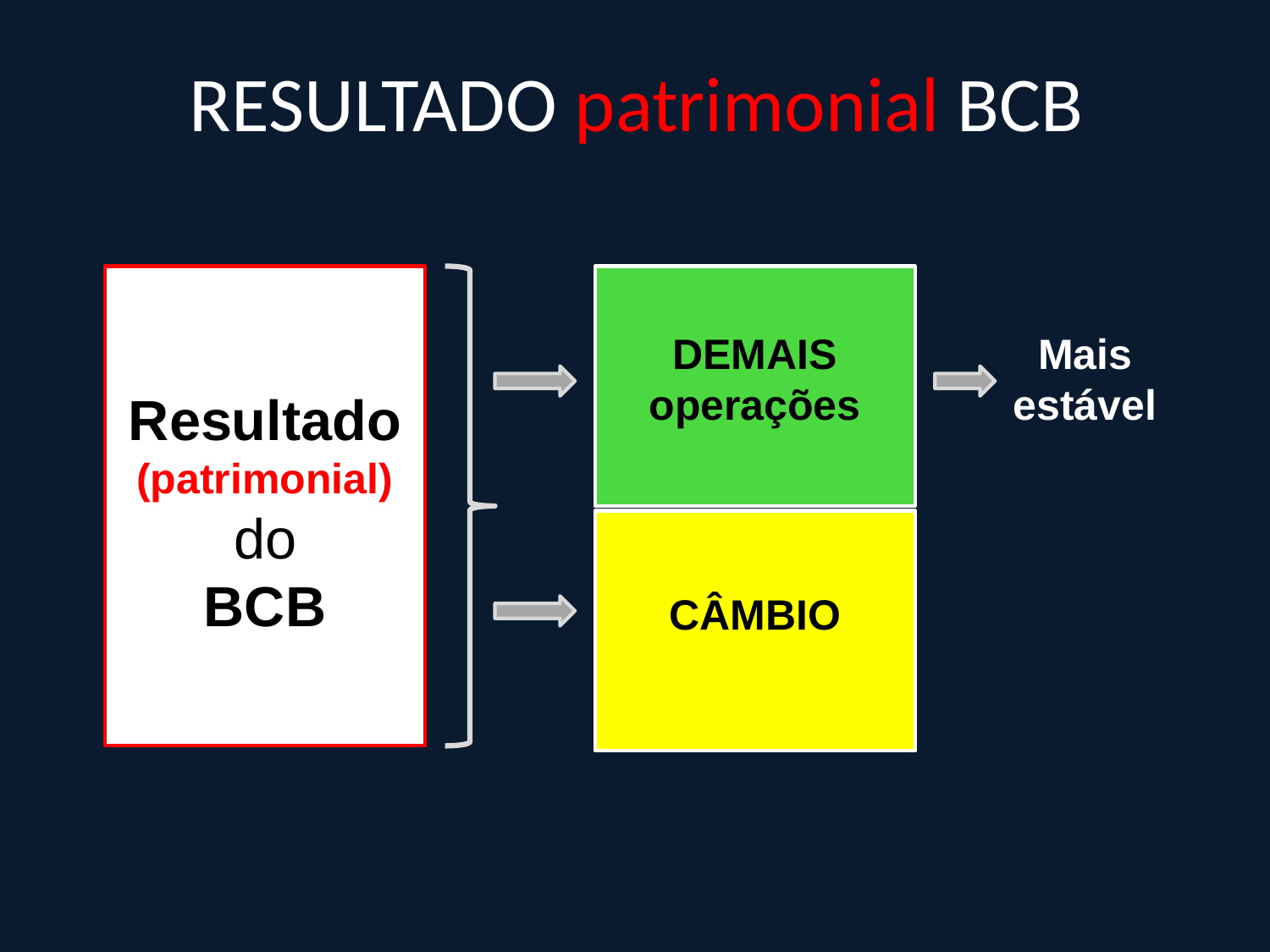

RESULTADO patrimonial BCB

DEMAIS
operações
Mais estável

Resultado
(patrimonial)
do
BCB

CÂMBIO